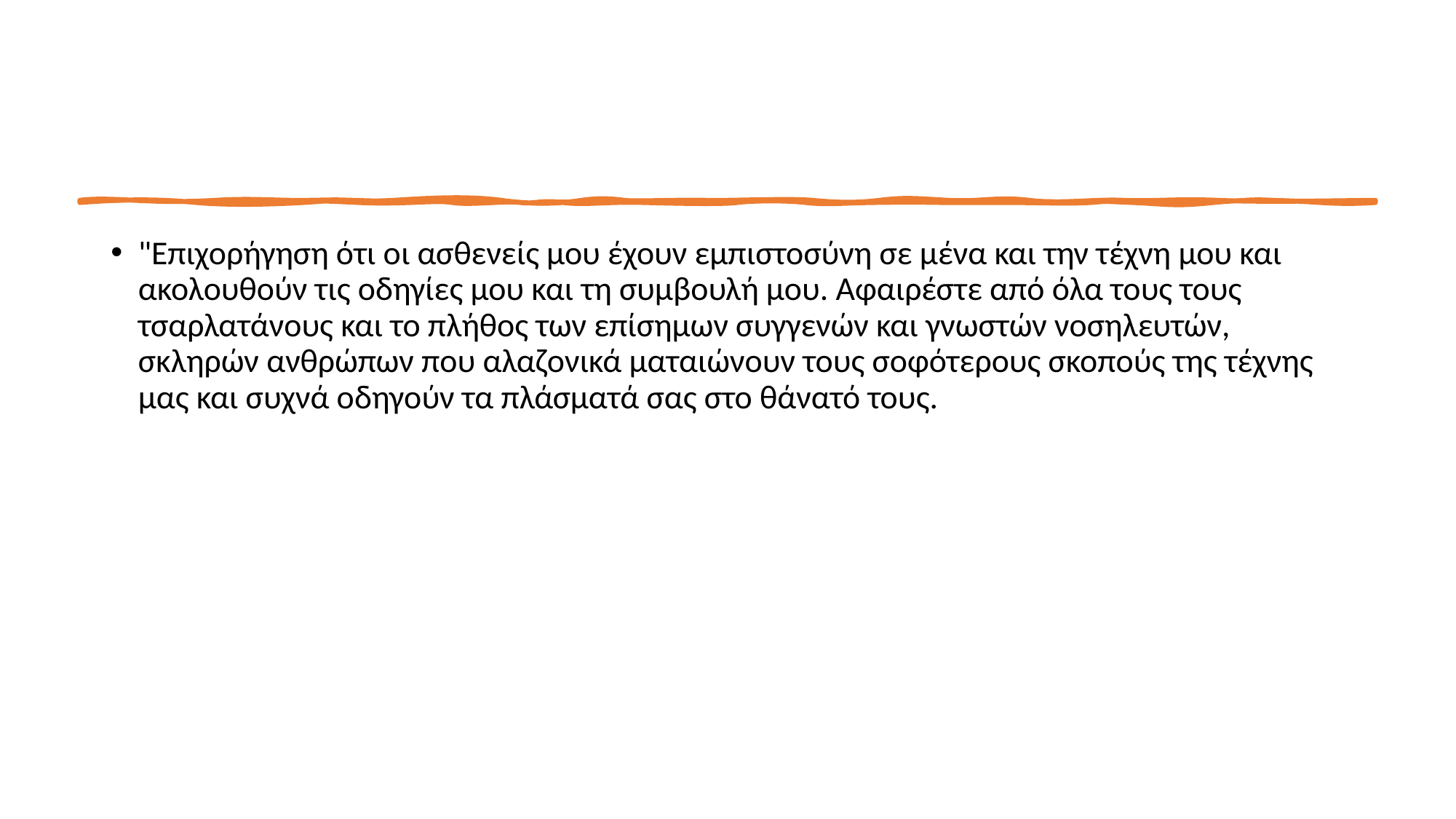

#

"Επιχορήγηση ότι οι ασθενείς μου έχουν εμπιστοσύνη σε μένα και την τέχνη μου και ακολουθούν τις οδηγίες μου και τη συμβουλή μου. Αφαιρέστε από όλα τους τους τσαρλατάνους και το πλήθος των επίσημων συγγενών και γνωστών νοσηλευτών, σκληρών ανθρώπων που αλαζονικά ματαιώνουν τους σοφότερους σκοπούς της τέχνης μας και συχνά οδηγούν τα πλάσματά σας στο θάνατό τους.